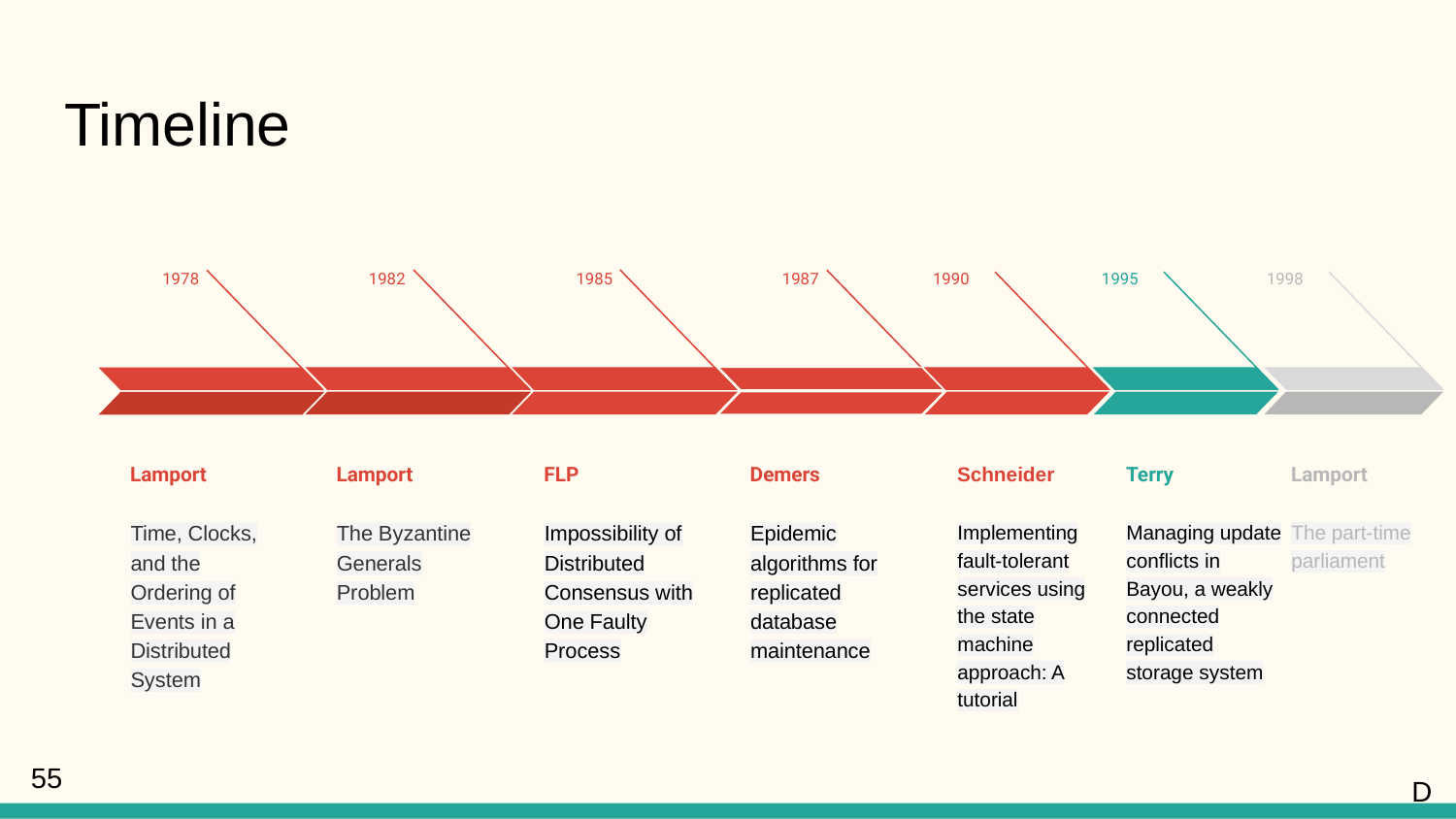

# Timeline
1978
Lamport
Time, Clocks, and the Ordering of Events in a Distributed System

1982

Lamport
The Byzantine Generals Problem

1985

FLP
Impossibility of Distributed Consensus with One Faulty Process
1987

Demers
Epidemic algorithms for replicated database maintenance

1990

Schneider
Implementing fault-tolerant services using the state machine approach: A tutorial

1995

Terry
Managing update conflicts in Bayou, a weakly connected replicated storage system

1998

Lamport
The part-time parliament
55
D